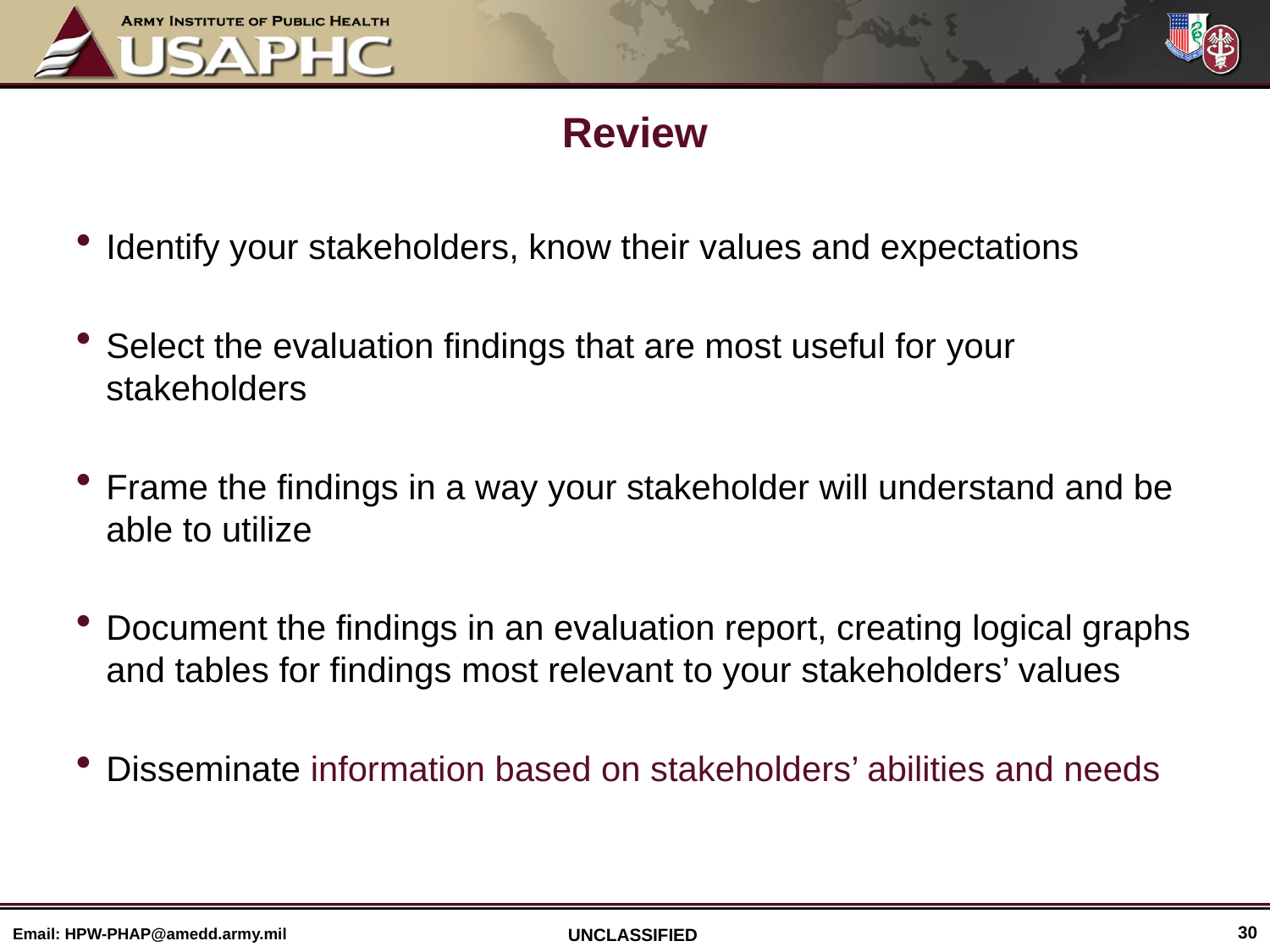

# Review
Identify your stakeholders, know their values and expectations

Select the evaluation findings that are most useful for your stakeholders

Frame the findings in a way your stakeholder will understand and be able to utilize

Document the findings in an evaluation report, creating logical graphs and tables for findings most relevant to your stakeholders’ values

Disseminate information based on stakeholders’ abilities and needs
30
Email: HPW-PHAP@amedd.army.mil
UNCLASSIFIED